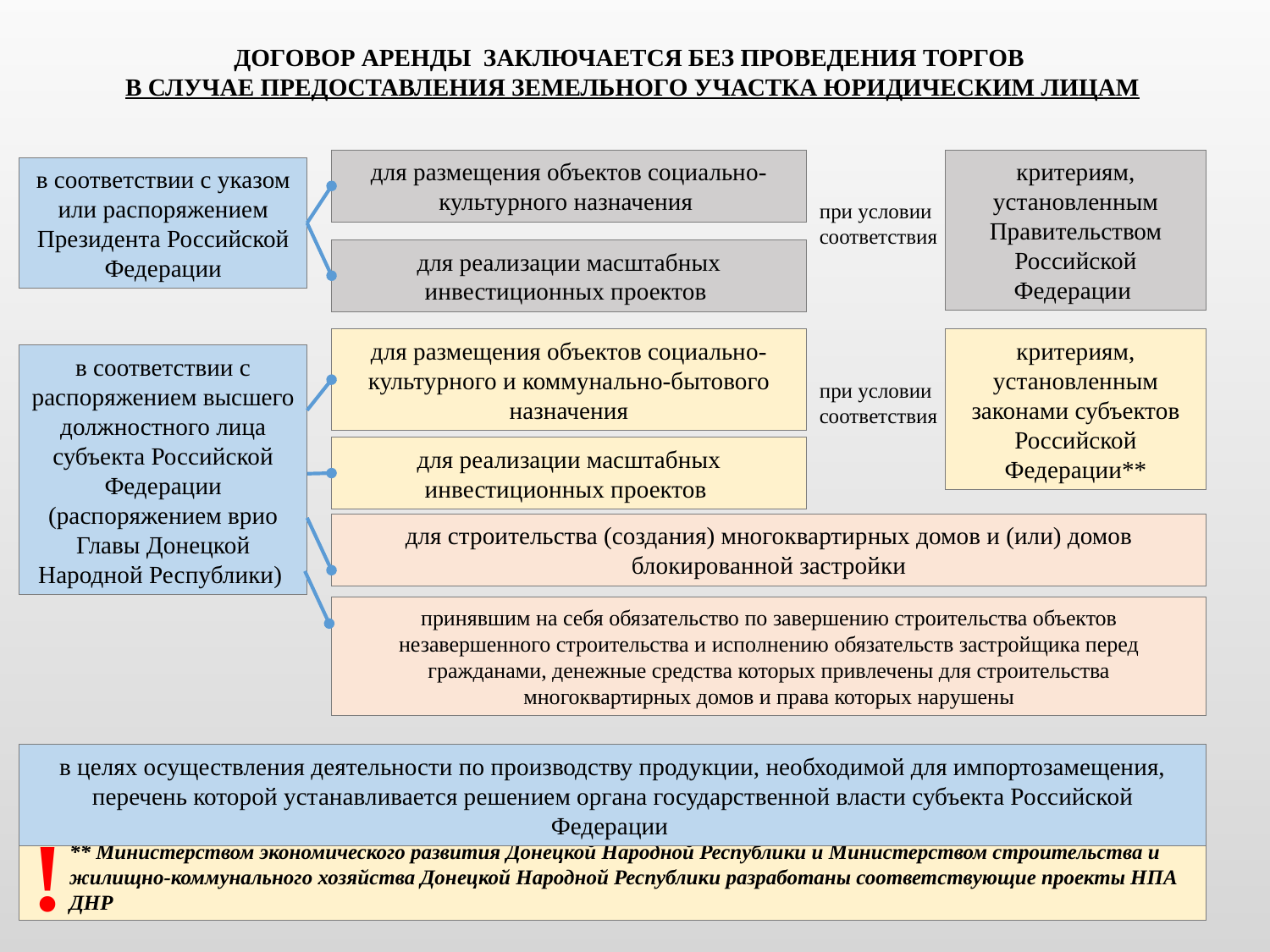

ДОГОВОР АРЕНДЫ  ЗАКЛЮЧАЕТСЯ БЕЗ ПРОВЕДЕНИЯ ТОРГОВ
В СЛУЧАЕ ПРЕДОСТАВЛЕНИЯ ЗЕМЕЛЬНОГО УЧАСТКА ЮРИДИЧЕСКИМ ЛИЦАМ

для размещения объектов социально-культурного назначения
критериям, установленным Правительством Российской Федерации
в соответствии с указом или распоряжением Президента Российской Федерации
при условии
соответствия
для реализации масштабных инвестиционных проектов
для размещения объектов социально-культурного и коммунально-бытового назначения
критериям, установленным законами субъектов Российской Федерации**
в соответствии с распоряжением высшего должностного лица субъекта Российской Федерации (распоряжением врио Главы Донецкой Народной Республики)
при условии
соответствия
для реализации масштабных инвестиционных проектов
для строительства (создания) многоквартирных домов и (или) домов блокированной застройки
принявшим на себя обязательство по завершению строительства объектов незавершенного строительства и исполнению обязательств застройщика перед гражданами, денежные средства которых привлечены для строительства многоквартирных домов и права которых нарушены
в целях осуществления деятельности по производству продукции, необходимой для импортозамещения, перечень которой устанавливается решением органа государственной власти субъекта Российской Федерации
!
** Министерством экономического развития Донецкой Народной Республики и Министерством строительства и жилищно-коммунального хозяйства Донецкой Народной Республики разработаны соответствующие проекты НПА ДНР
9